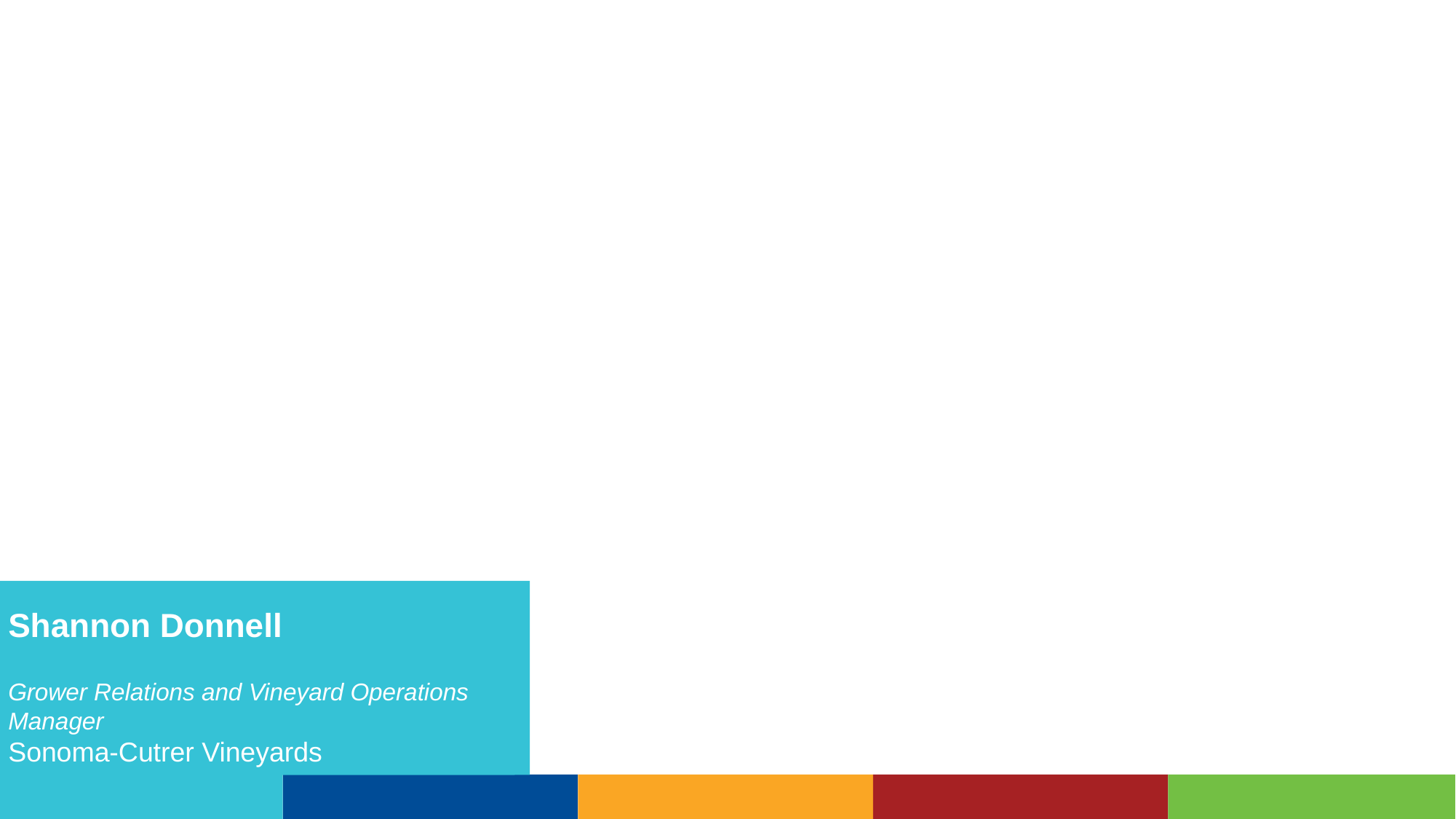

Shannon Donnell

Grower Relations and Vineyard Operations Manager
Sonoma-Cutrer Vineyards